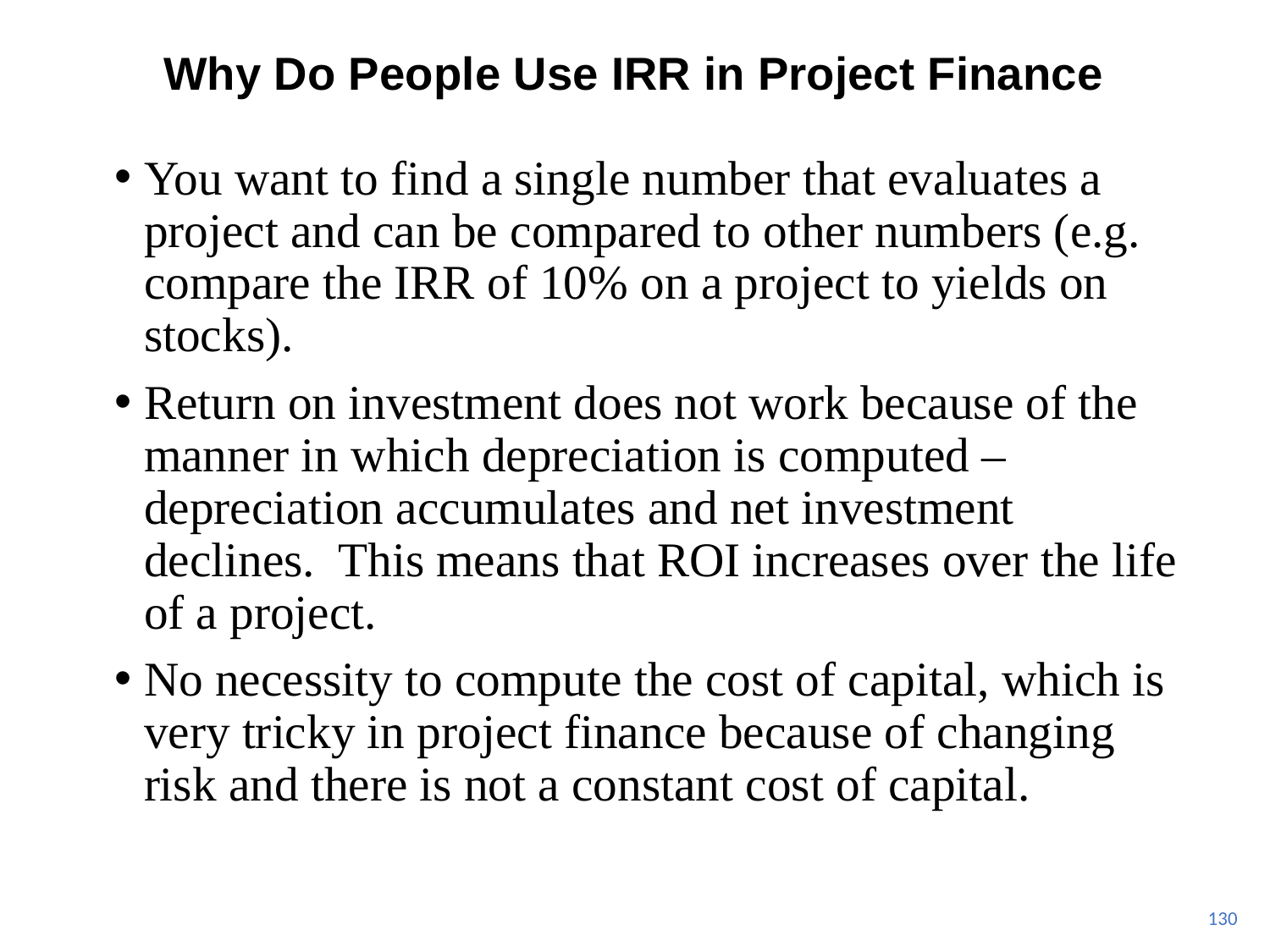

# Why Do People Use IRR in Project Finance
You want to find a single number that evaluates a project and can be compared to other numbers (e.g. compare the IRR of 10% on a project to yields on stocks).
Return on investment does not work because of the manner in which depreciation is computed – depreciation accumulates and net investment declines.  This means that ROI increases over the life of a project.
No necessity to compute the cost of capital, which is very tricky in project finance because of changing risk and there is not a constant cost of capital.
130